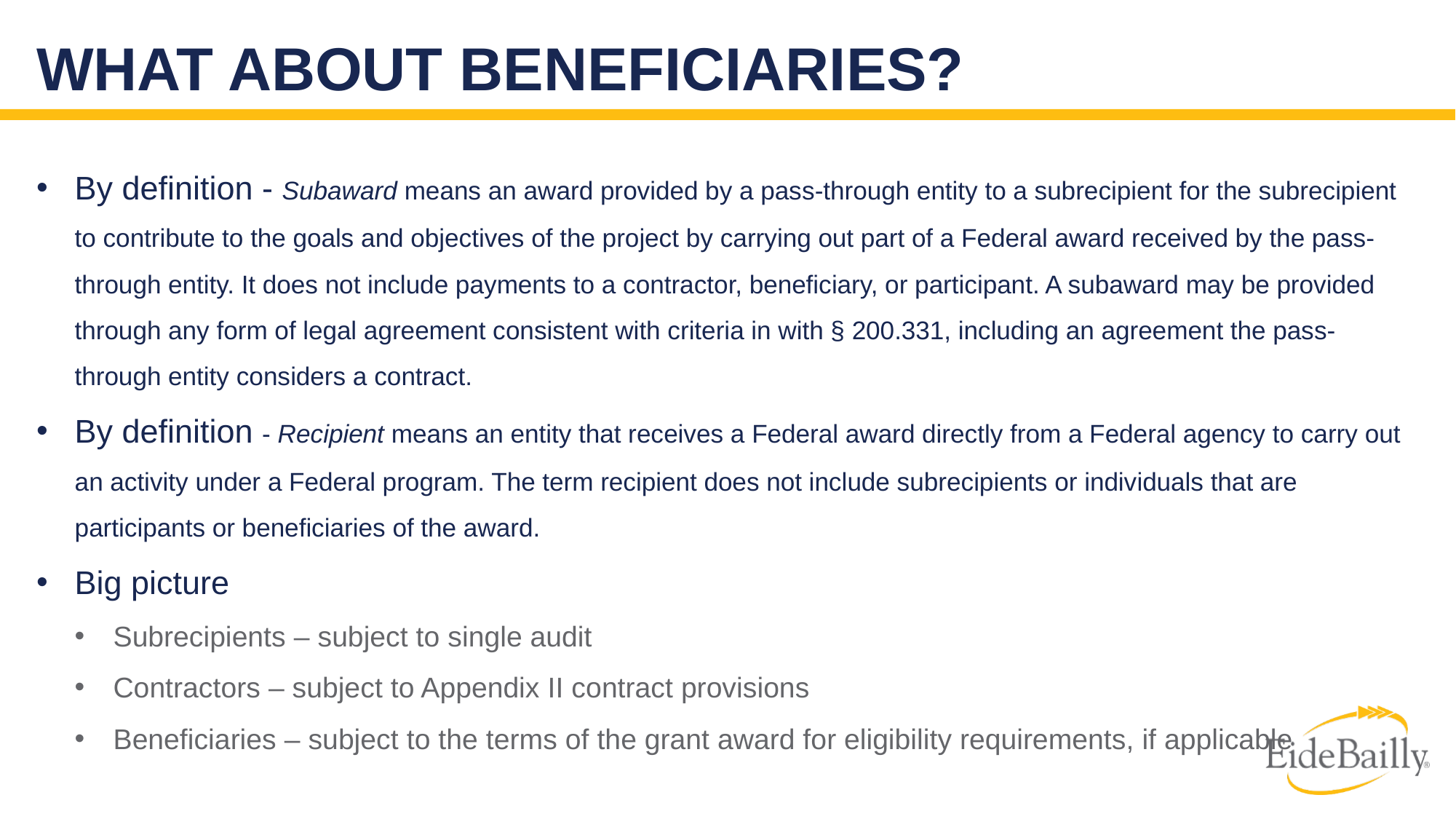

# What about beneficiaries?
By definition - Subaward means an award provided by a pass-through entity to a subrecipient for the subrecipient to contribute to the goals and objectives of the project by carrying out part of a Federal award received by the pass-through entity. It does not include payments to a contractor, beneficiary, or participant. A subaward may be provided through any form of legal agreement consistent with criteria in with § 200.331, including an agreement the pass-through entity considers a contract.
By definition - Recipient means an entity that receives a Federal award directly from a Federal agency to carry out an activity under a Federal program. The term recipient does not include subrecipients or individuals that are participants or beneficiaries of the award.
Big picture
Subrecipients – subject to single audit
Contractors – subject to Appendix II contract provisions
Beneficiaries – subject to the terms of the grant award for eligibility requirements, if applicable